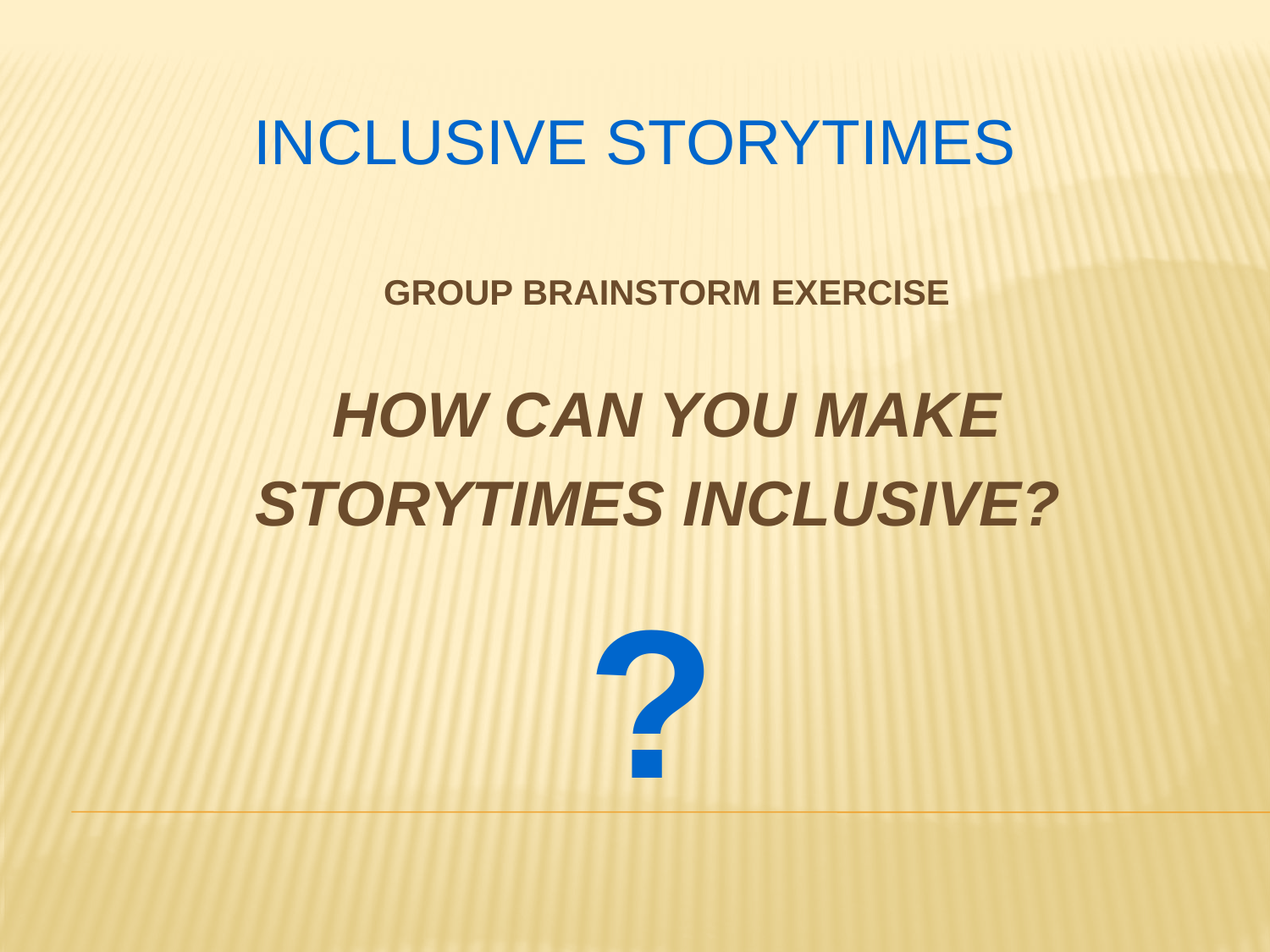

Inclusive storytimes

GROUP BRAINSTORM EXERCISE

HOW CAN YOU MAKE
STORYTIMES INCLUSIVE?
?